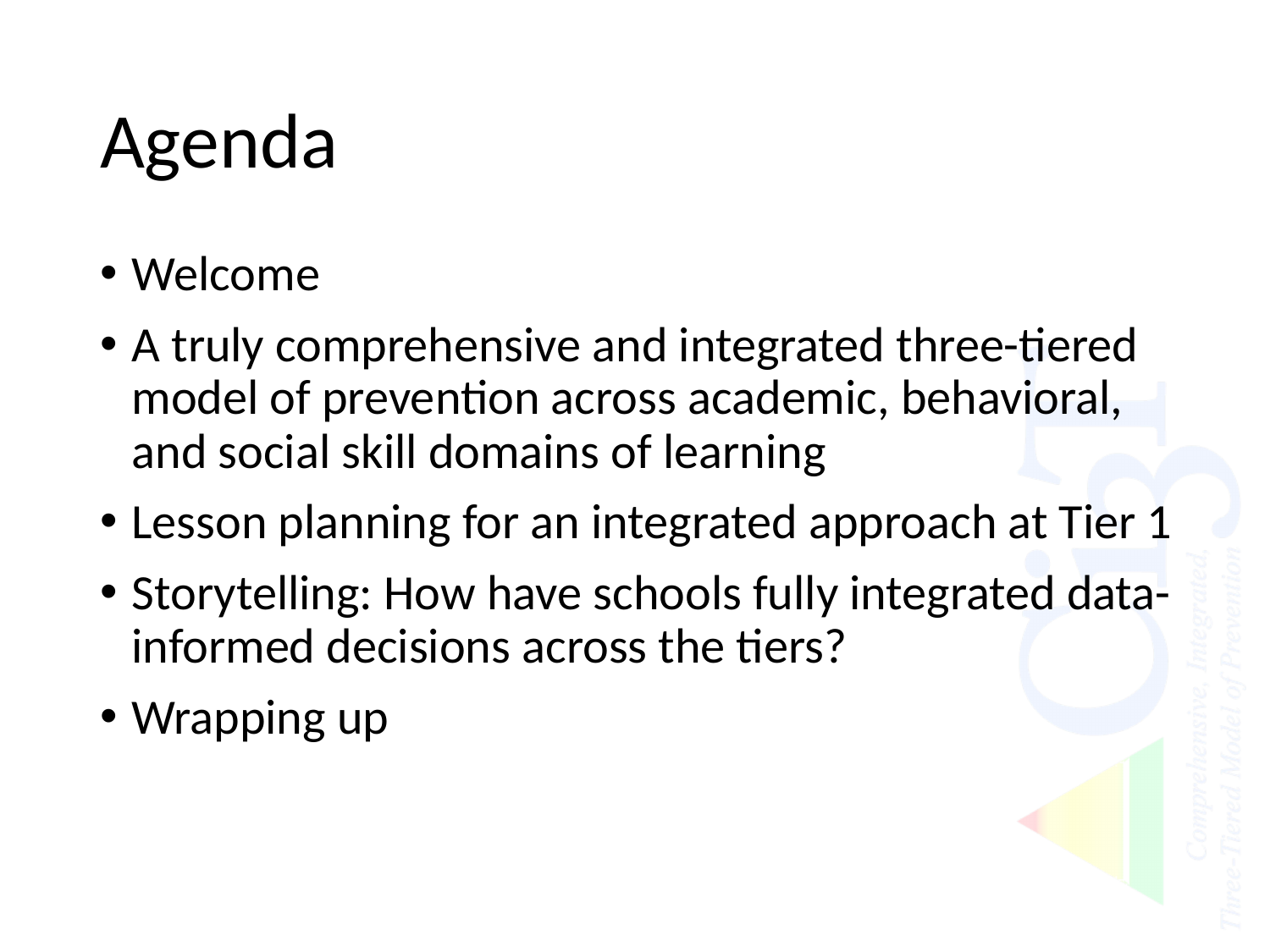

# Agenda
Welcome
A truly comprehensive and integrated three-tiered model of prevention across academic, behavioral, and social skill domains of learning
Lesson planning for an integrated approach at Tier 1
Storytelling: How have schools fully integrated data-informed decisions across the tiers?
Wrapping up